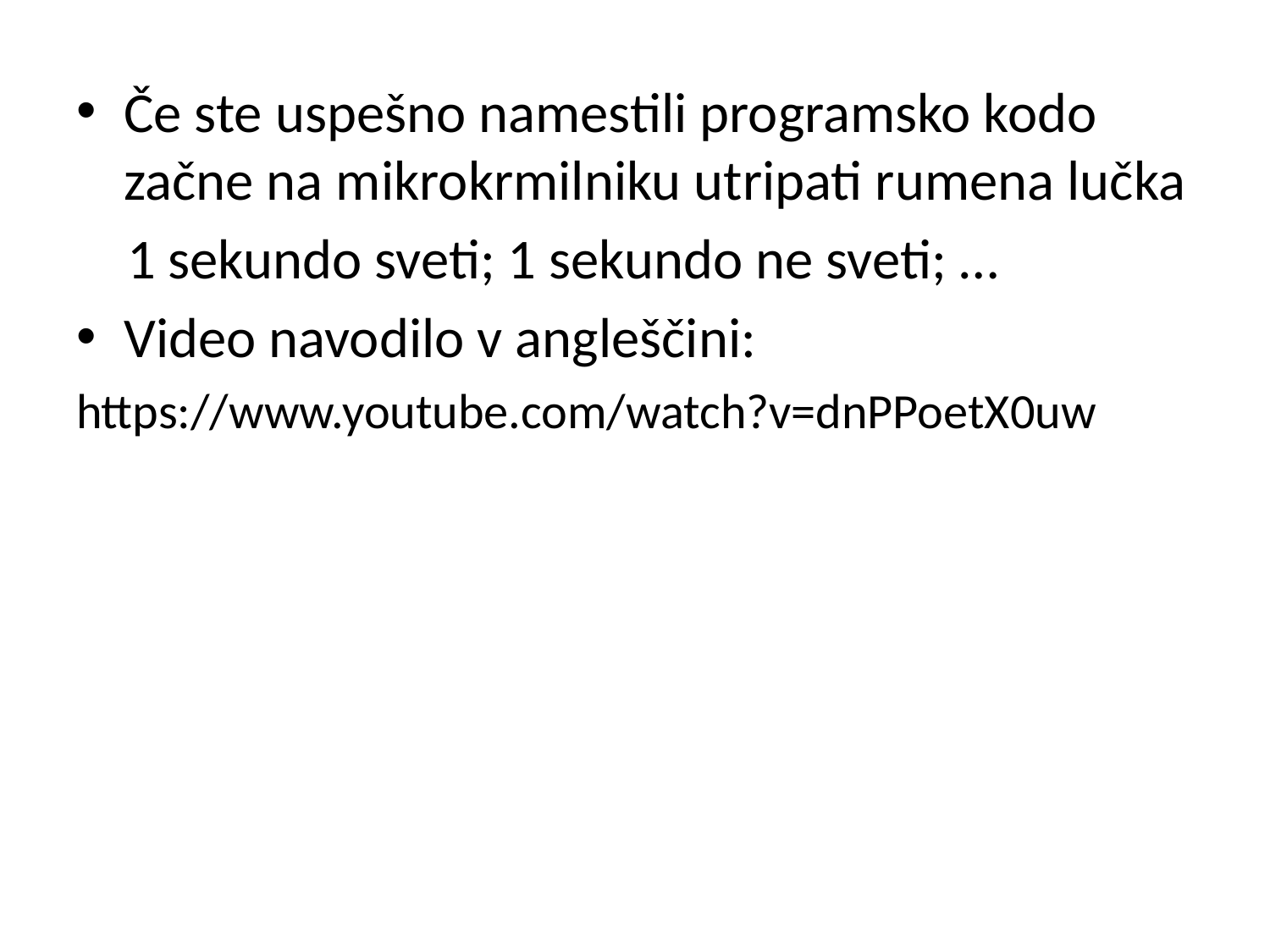

Če ste uspešno namestili programsko kodo začne na mikrokrmilniku utripati rumena lučka
    1 sekundo sveti; 1 sekundo ne sveti; …
Video navodilo v angleščini:
https://www.youtube.com/watch?v=dnPPoetX0uw